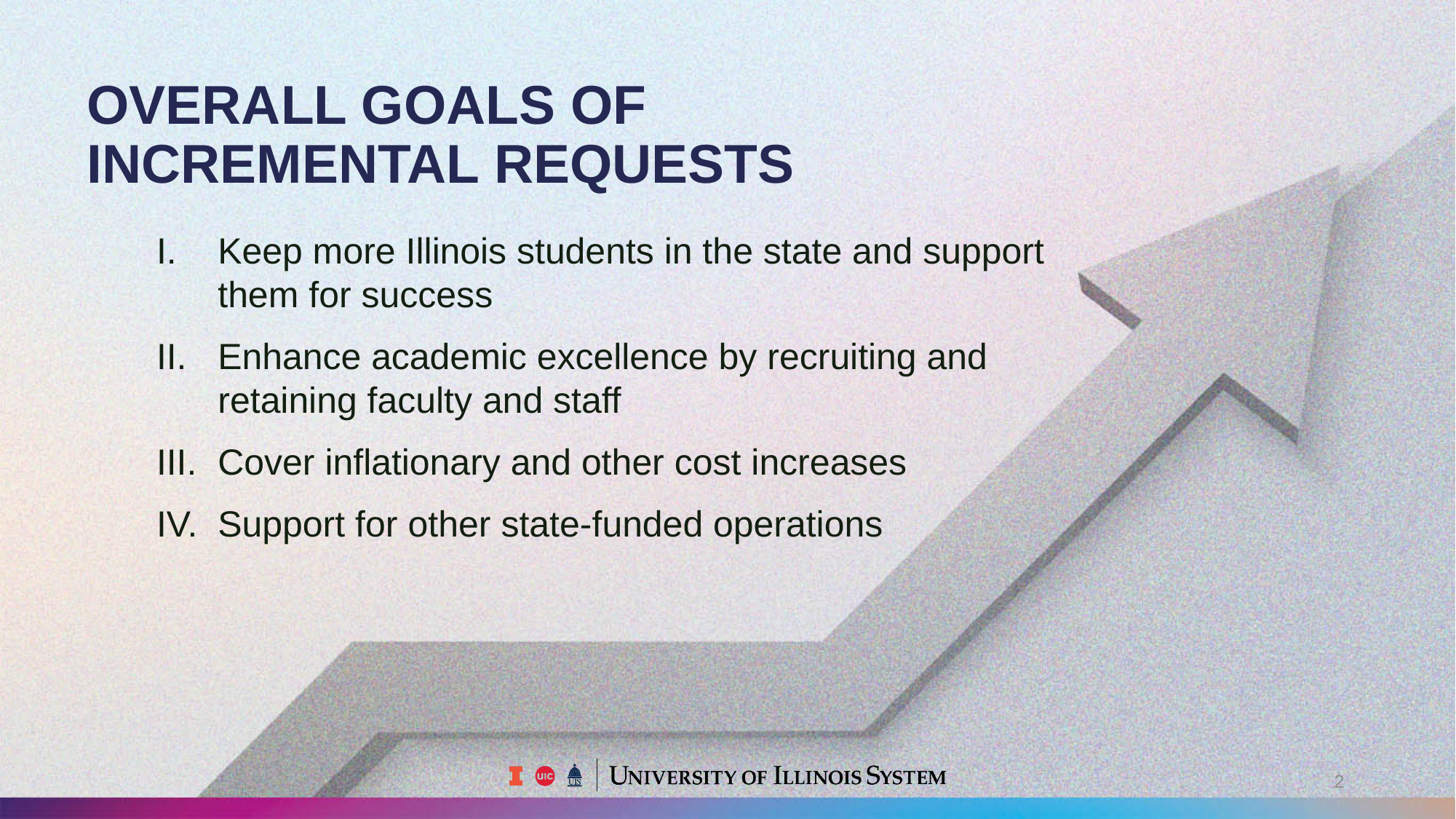

OVERALL GOALS OF INCREMENTAL REQUESTS

Keep more Illinois students in the state and support them for success
Enhance academic excellence by recruiting and retaining faculty and staff
Cover inflationary and other cost increases
Support for other state-funded operations

2